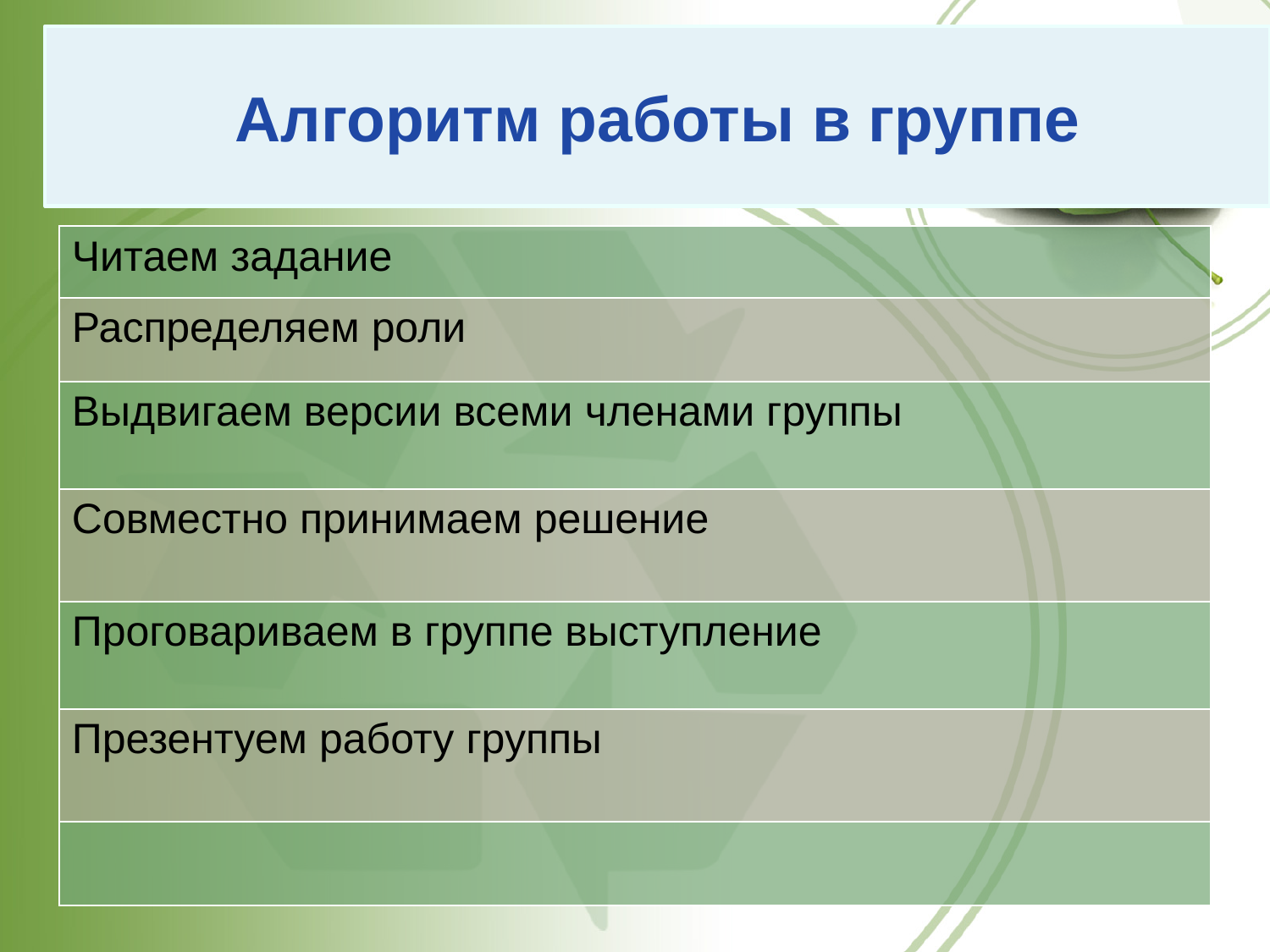

Алгоритм работы в группе
#
| Читаем задание |
| --- |
| Распределяем роли |
| Выдвигаем версии всеми членами группы |
| Совместно принимаем решение |
| Проговариваем в группе выступление |
| Презентуем работу группы |
|  |